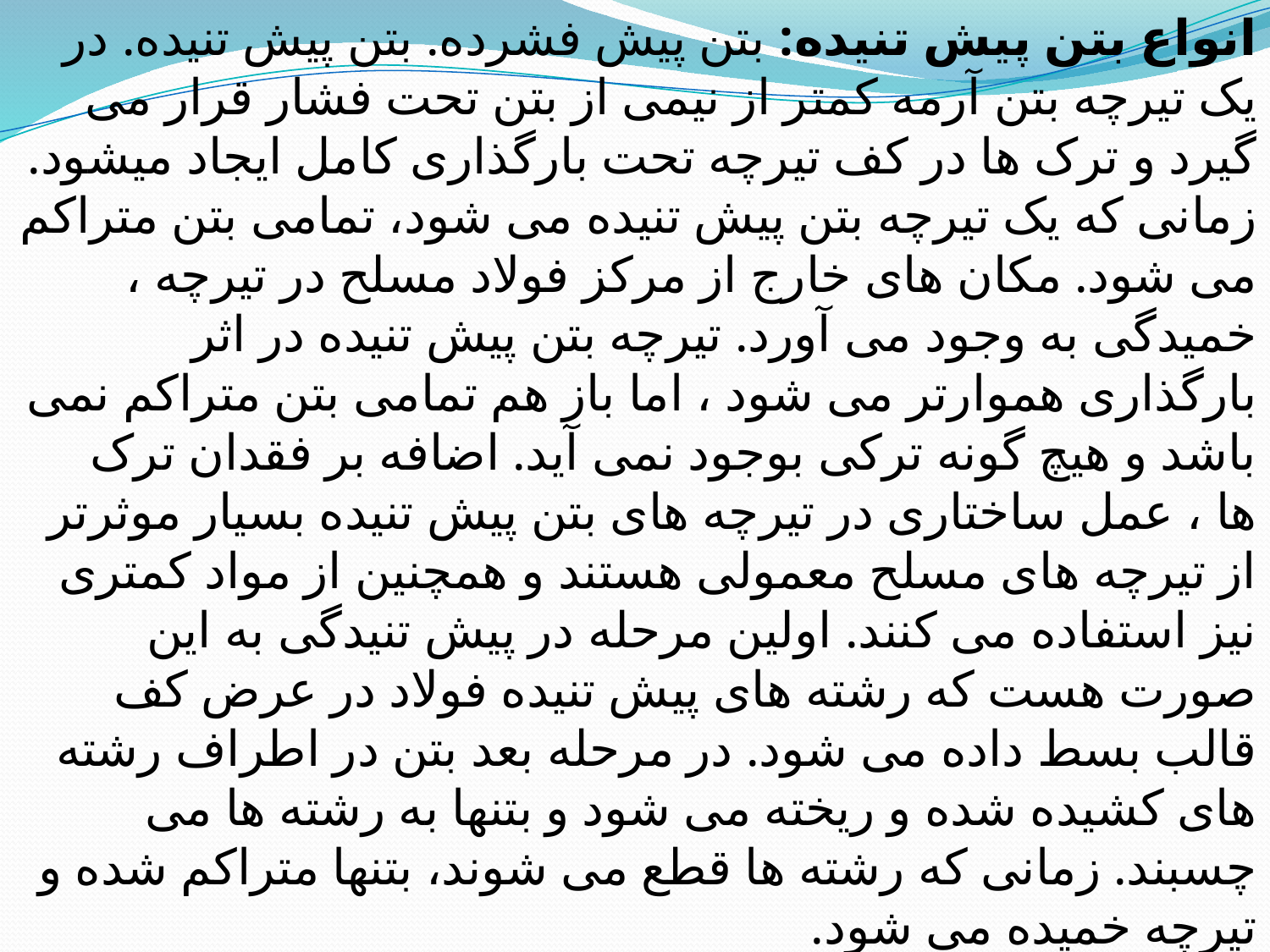

انواع بتن پیش تنیده: بتن پیش فشرده. بتن پیش تنیده. در یک تیرچه بتن آرمه کمتر از نیمی از بتن تحت فشار قرار می گیرد و ترک ها در کف تیرچه تحت بارگذاری کامل ایجاد میشود. زمانی که یک تیرچه بتن پیش تنیده می شود، تمامی بتن متراکم می شود. مکان های خارج از مرکز فولاد مسلح در تیرچه ، خمیدگی به وجود می آورد. تیرچه بتن پیش تنیده در اثر بارگذاری هموارتر می شود ، اما باز هم تمامی بتن متراکم نمی باشد و هیچ گونه ترکی بوجود نمی آید. اضافه بر فقدان ترک ها ، عمل ساختاری در تیرچه های بتن پیش تنیده بسیار موثرتر از تیرچه های مسلح معمولی هستند و همچنین از مواد کمتری نیز استفاده می کنند. اولین مرحله در پیش تنیدگی به این صورت هست که رشته های پیش تنیده فولاد در عرض کف قالب بسط داده می شود. در مرحله بعد بتن در اطراف رشته های کشیده شده و ریخته می شود و بتنها به رشته ها می چسبند. زمانی که رشته ها قطع می شوند، بتنها متراکم شده و تیرچه خمیده می شود.